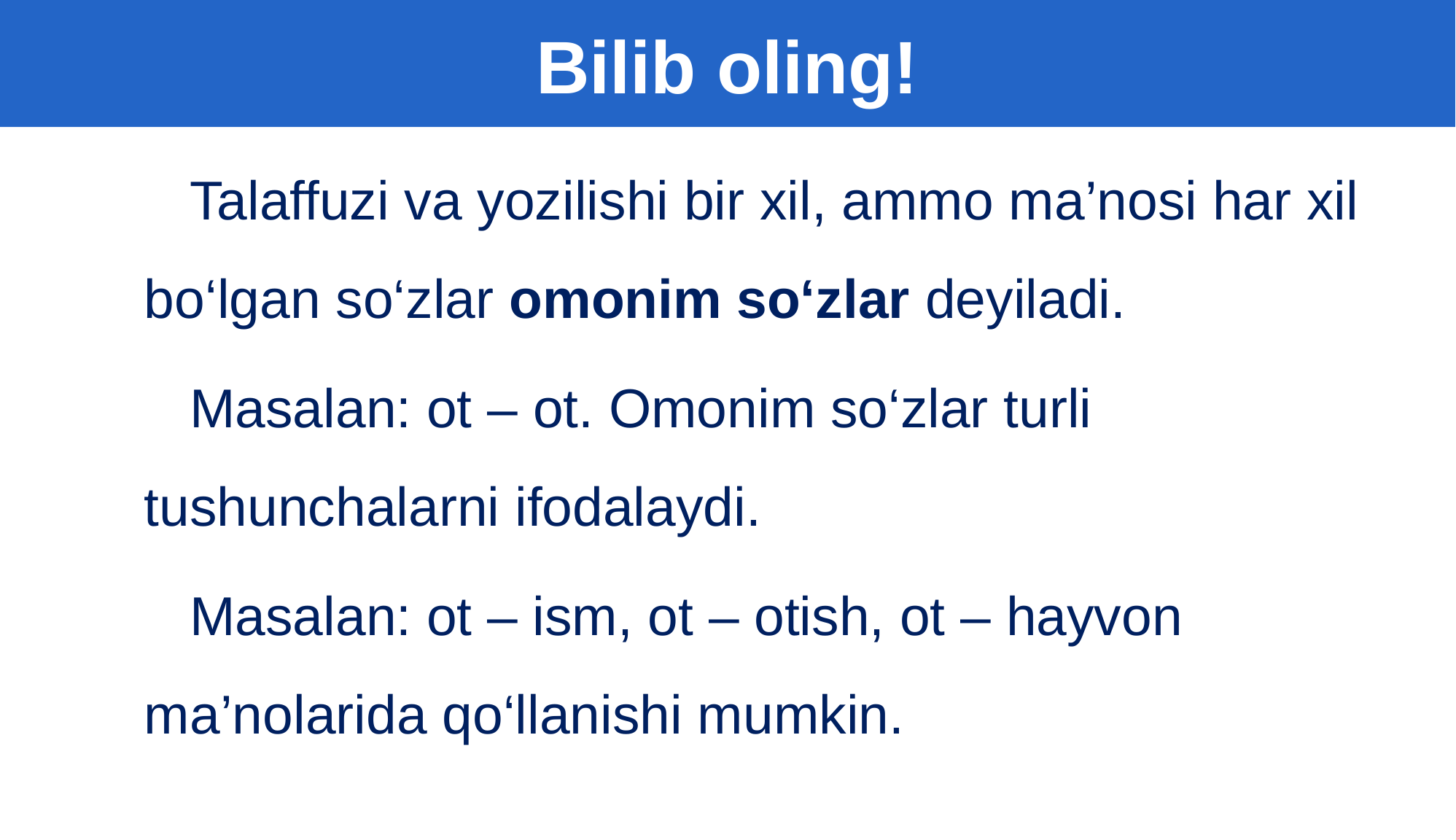

Bilib oling!
   Talaffuzi va yozilishi bir xil, ammo ma’nosi har xil bo‘lgan so‘zlar omonim so‘zlar deyiladi.
   Masalan: ot – ot. Omonim so‘zlar turli tushunchalarni ifodalaydi.
   Masalan: ot – ism, ot – otish, ot – hayvon ma’nolarida qo‘llanishi mumkin.